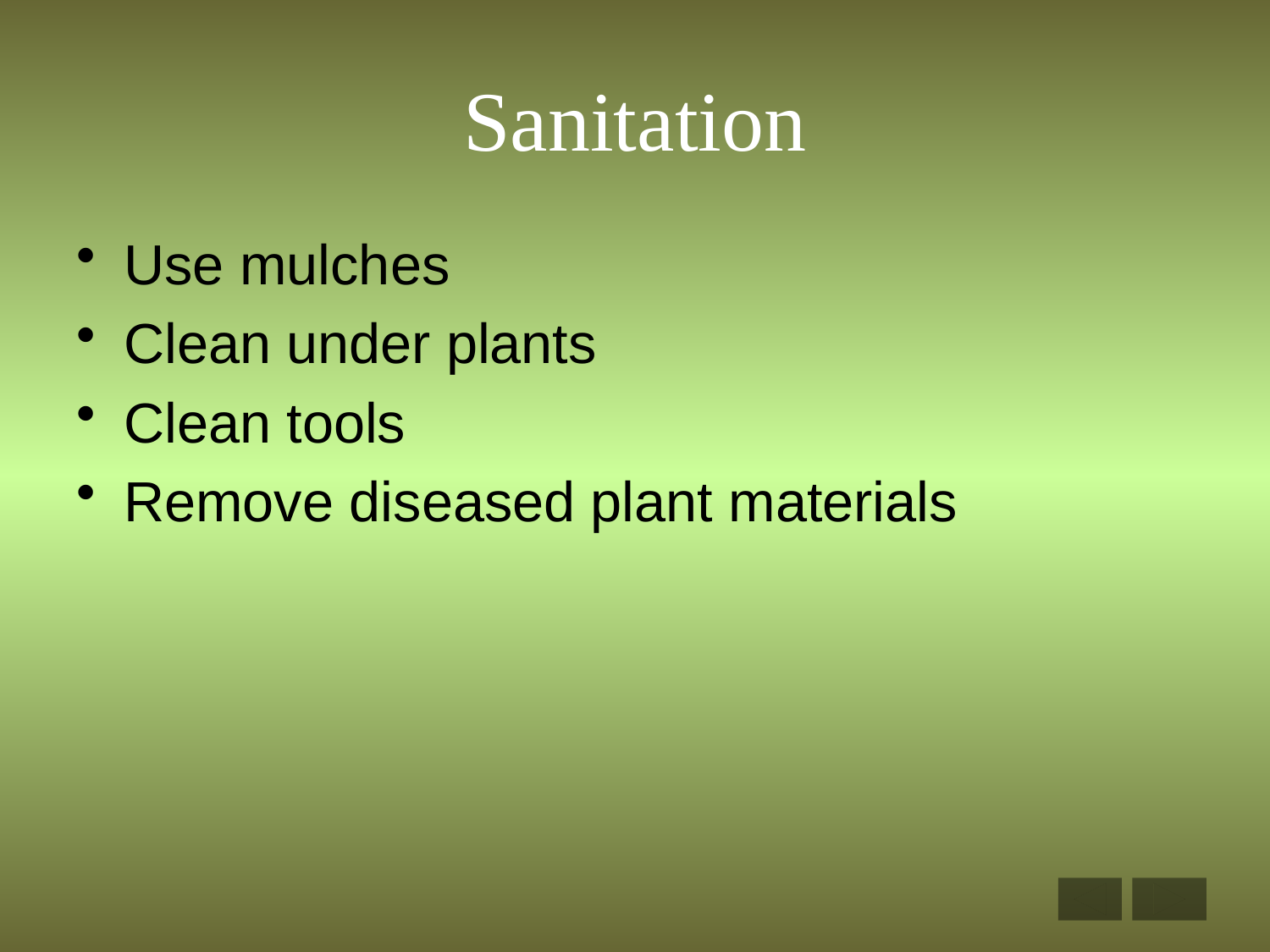

# Sanitation
Use mulches
Clean under plants
Clean tools
Remove diseased plant materials